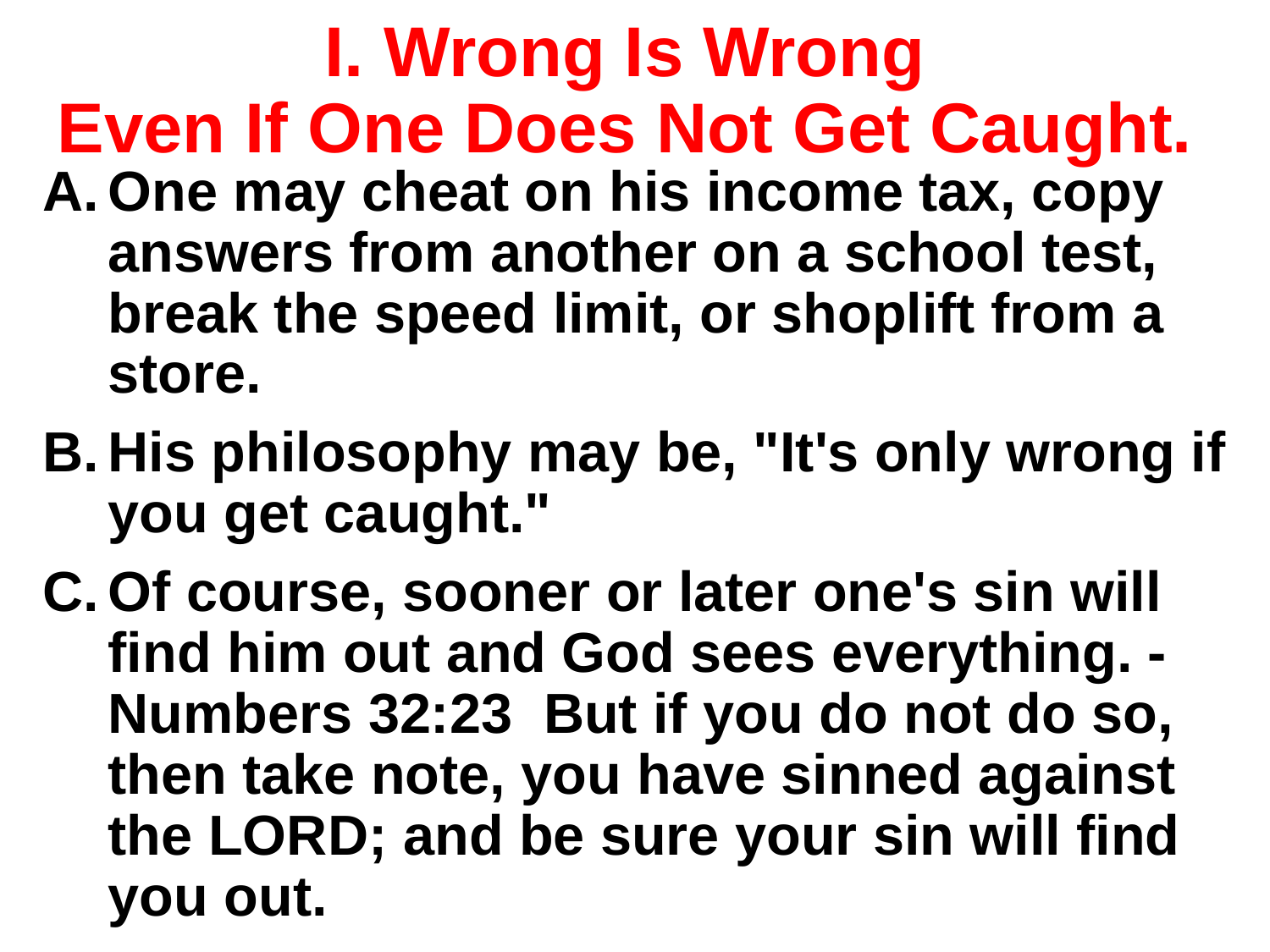

# I. Wrong Is Wrong Even If One Does Not Get Caught.
One may cheat on his income tax, copy answers from another on a school test, break the speed limit, or shoplift from a store.
His philosophy may be, "It's only wrong if you get caught."
Of course, sooner or later one's sin will find him out and God sees everything. - Numbers 32:23  But if you do not do so, then take note, you have sinned against the Lord; and be sure your sin will find you out.